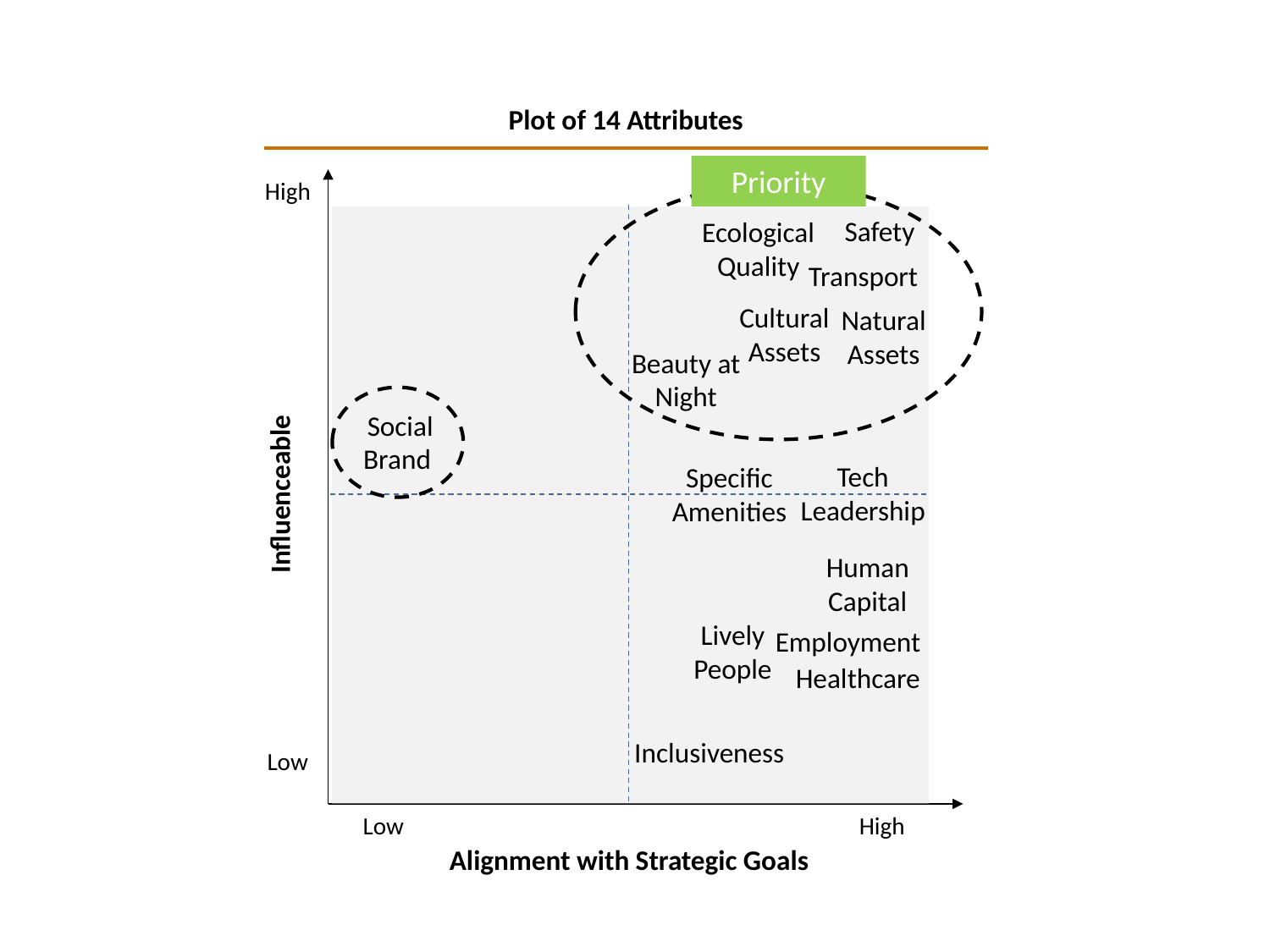

Plot of 14 Attributes
Priority
High

Safety
Ecological Quality
Transport
Cultural Assets
Natural Assets
Beauty at Night

 Social Brand
Tech
Leadership
Specific Amenities
Influenceable
Human Capital
Lively People
Employment
Healthcare
Inclusiveness
Low
Low
High
Alignment with Strategic Goals